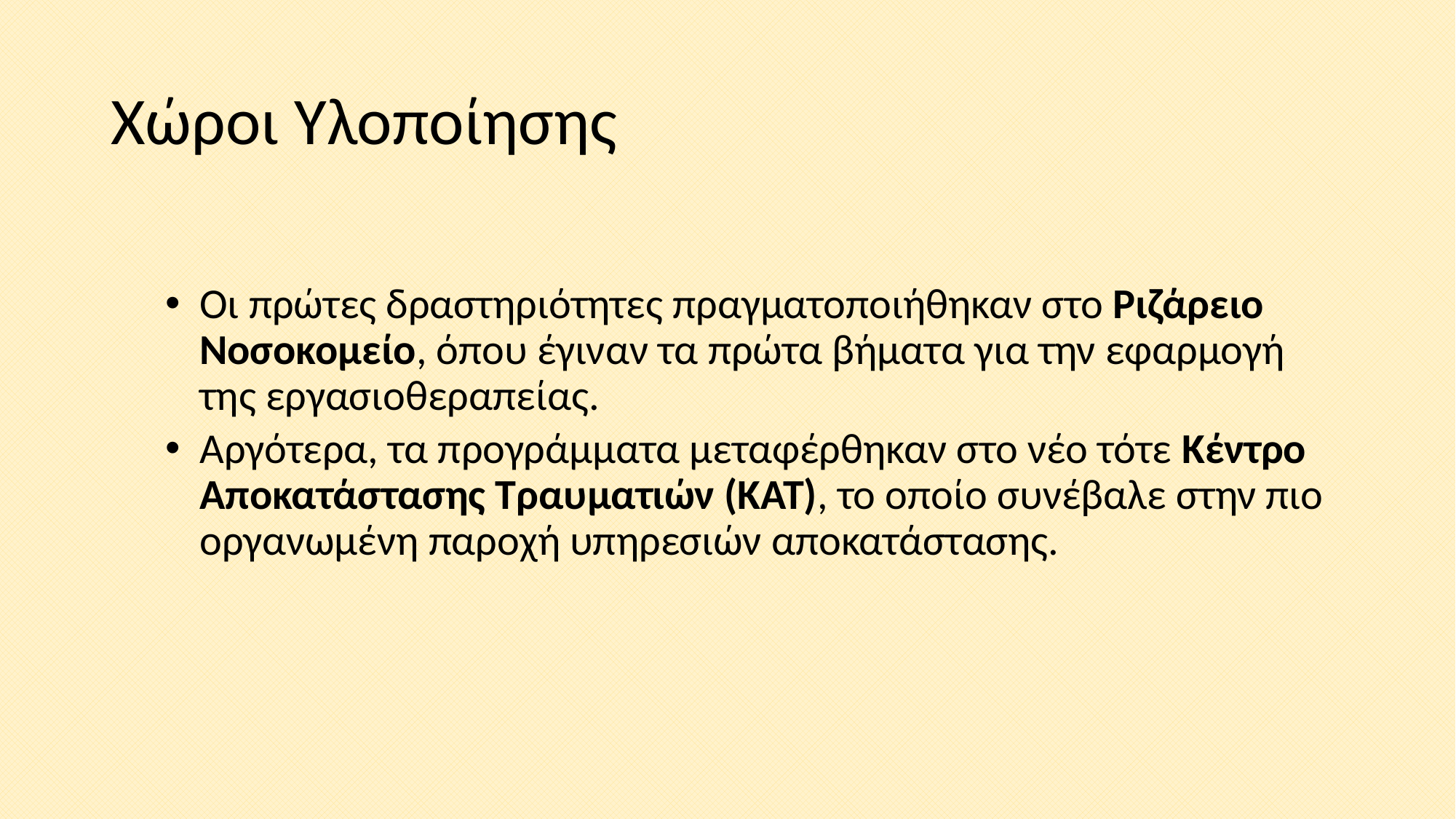

# Χώροι Υλοποίησης

Οι πρώτες δραστηριότητες πραγματοποιήθηκαν στο Ριζάρειο Νοσοκομείο, όπου έγιναν τα πρώτα βήματα για την εφαρμογή της εργασιοθεραπείας.
Αργότερα, τα προγράμματα μεταφέρθηκαν στο νέο τότε Κέντρο Αποκατάστασης Τραυματιών (ΚΑΤ), το οποίο συνέβαλε στην πιο οργανωμένη παροχή υπηρεσιών αποκατάστασης.